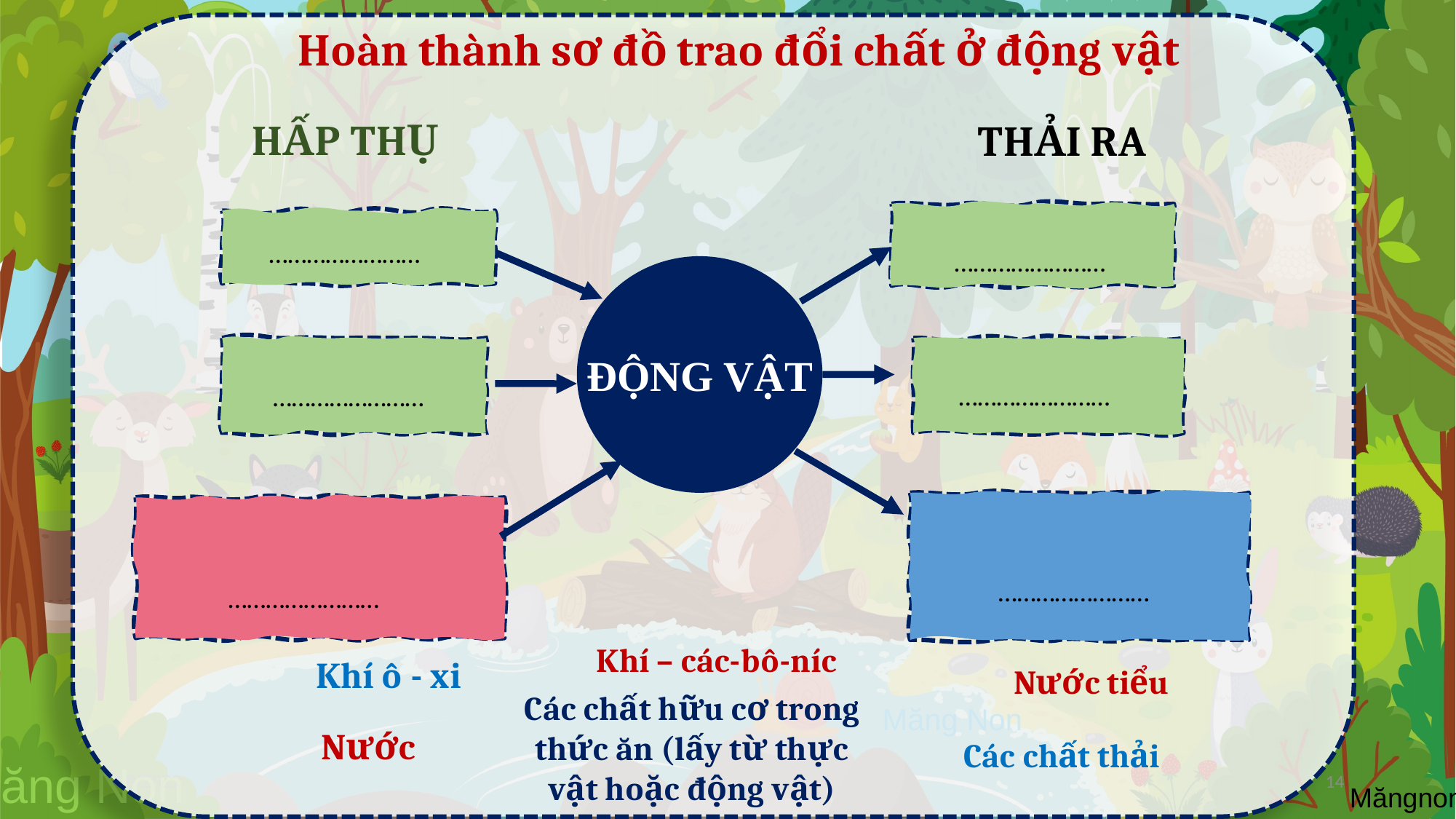

Hoàn thành sơ đồ trao đổi chất ở động vật

       HẤP THỤ
THẢI RA

……………………
……………………

ĐỘNG VẬT

……………………
……………………

……………………
……………………
Khí – các-bô-níc
Khí ô - xi
Nước tiểu
Các chất hữu cơ trong thức ăn (lấy từ thực vật hoặc động vật)
Nước
Các chất thải